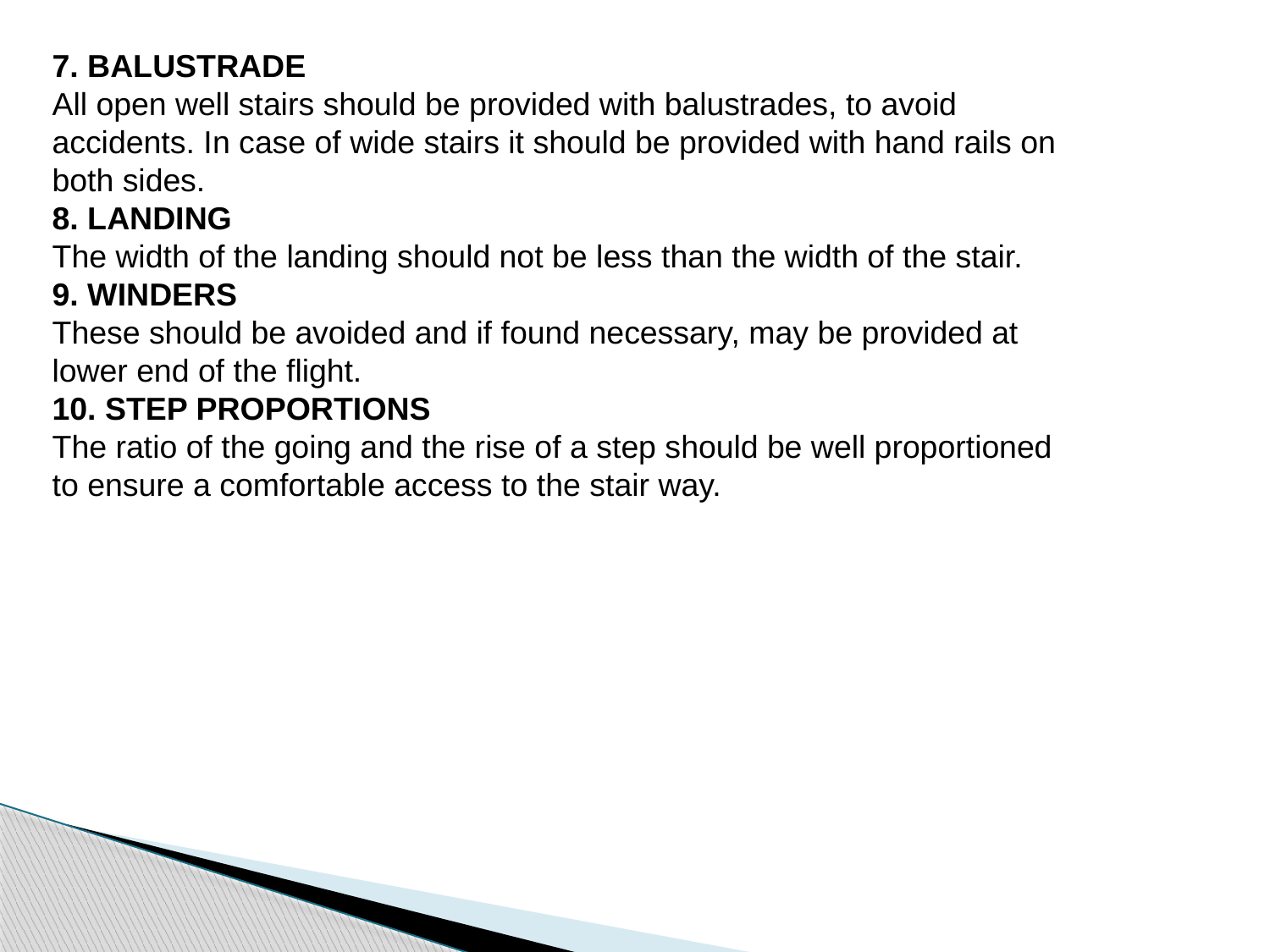

7. BALUSTRADE
All open well stairs should be provided with balustrades, to avoid accidents. In case of wide stairs it should be provided with hand rails on both sides.
8. LANDING
The width of the landing should not be less than the width of the stair.
9. WINDERS
These should be avoided and if found necessary, may be provided at lower end of the flight.
10. STEP PROPORTIONS
The ratio of the going and the rise of a step should be well proportioned to ensure a comfortable access to the stair way.